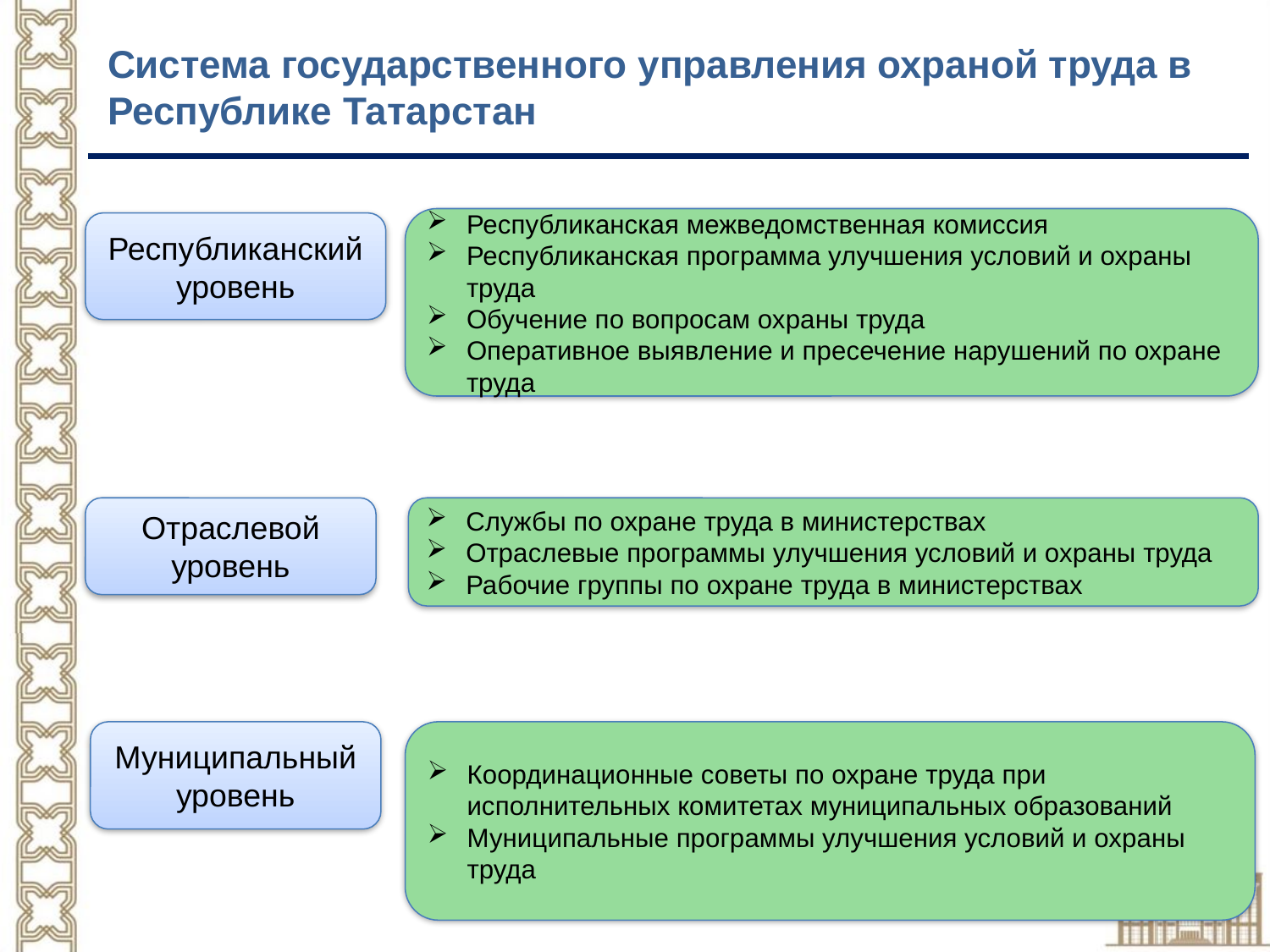

# Система государственного управления охраной труда в Республике Татарстан
Республиканская межведомственная комиссия
Республиканская программа улучшения условий и охраны труда
Обучение по вопросам охраны труда
Оперативное выявление и пресечение нарушений по охране труда
Республиканский уровень
Отраслевой уровень
Службы по охране труда в министерствах
Отраслевые программы улучшения условий и охраны труда
Рабочие группы по охране труда в министерствах
Муниципальный уровень
Координационные советы по охране труда при исполнительных комитетах муниципальных образований
Муниципальные программы улучшения условий и охраны труда